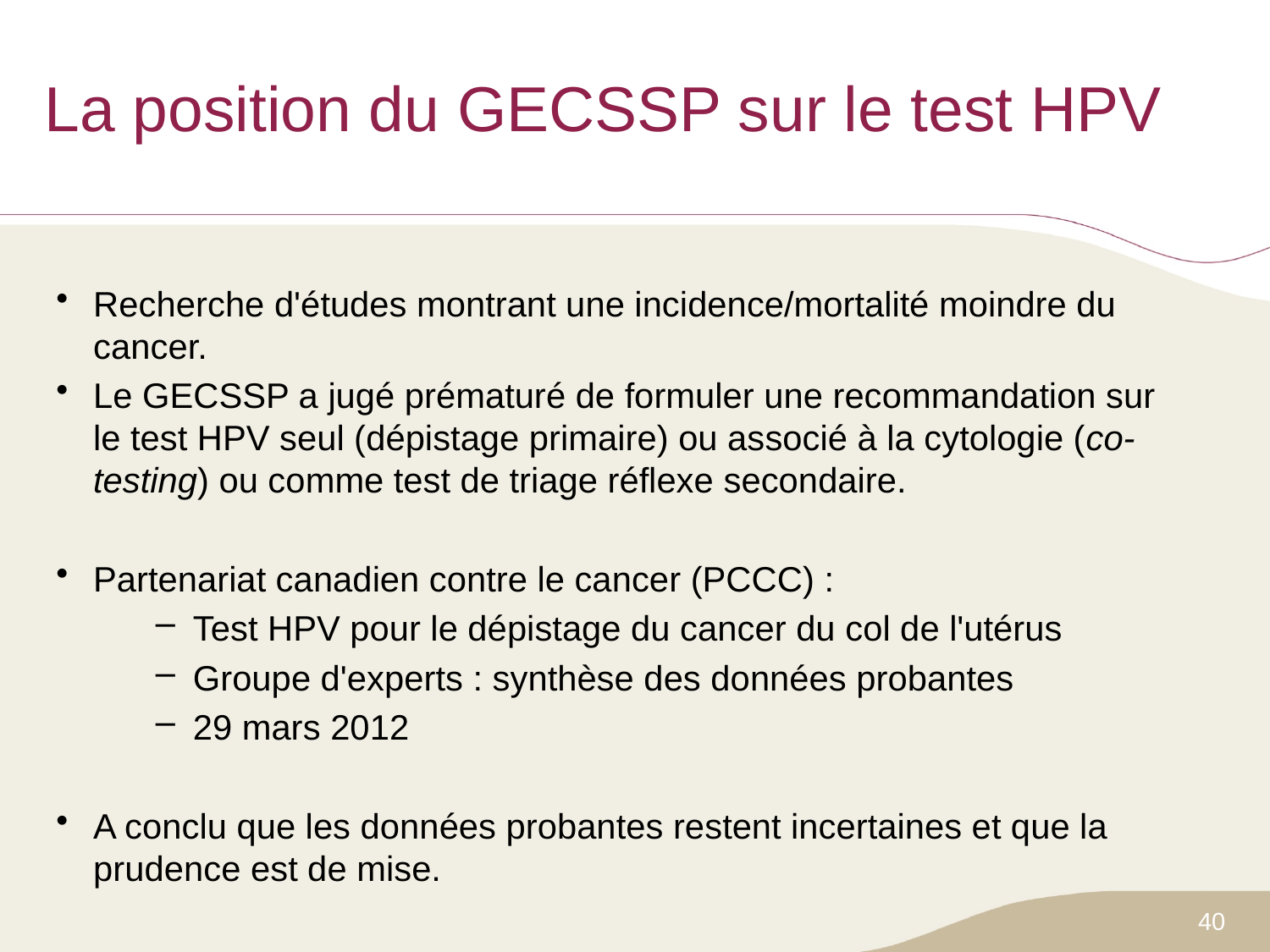

# La position du GECSSP sur le test HPV
Recherche d'études montrant une incidence/mortalité moindre du cancer.
Le GECSSP a jugé prématuré de formuler une recommandation sur le test HPV seul (dépistage primaire) ou associé à la cytologie (co-testing) ou comme test de triage réflexe secondaire.

Partenariat canadien contre le cancer (PCCC) :
Test HPV pour le dépistage du cancer du col de l'utérus
Groupe d'experts : synthèse des données probantes
29 mars 2012

A conclu que les données probantes restent incertaines et que la prudence est de mise.
40